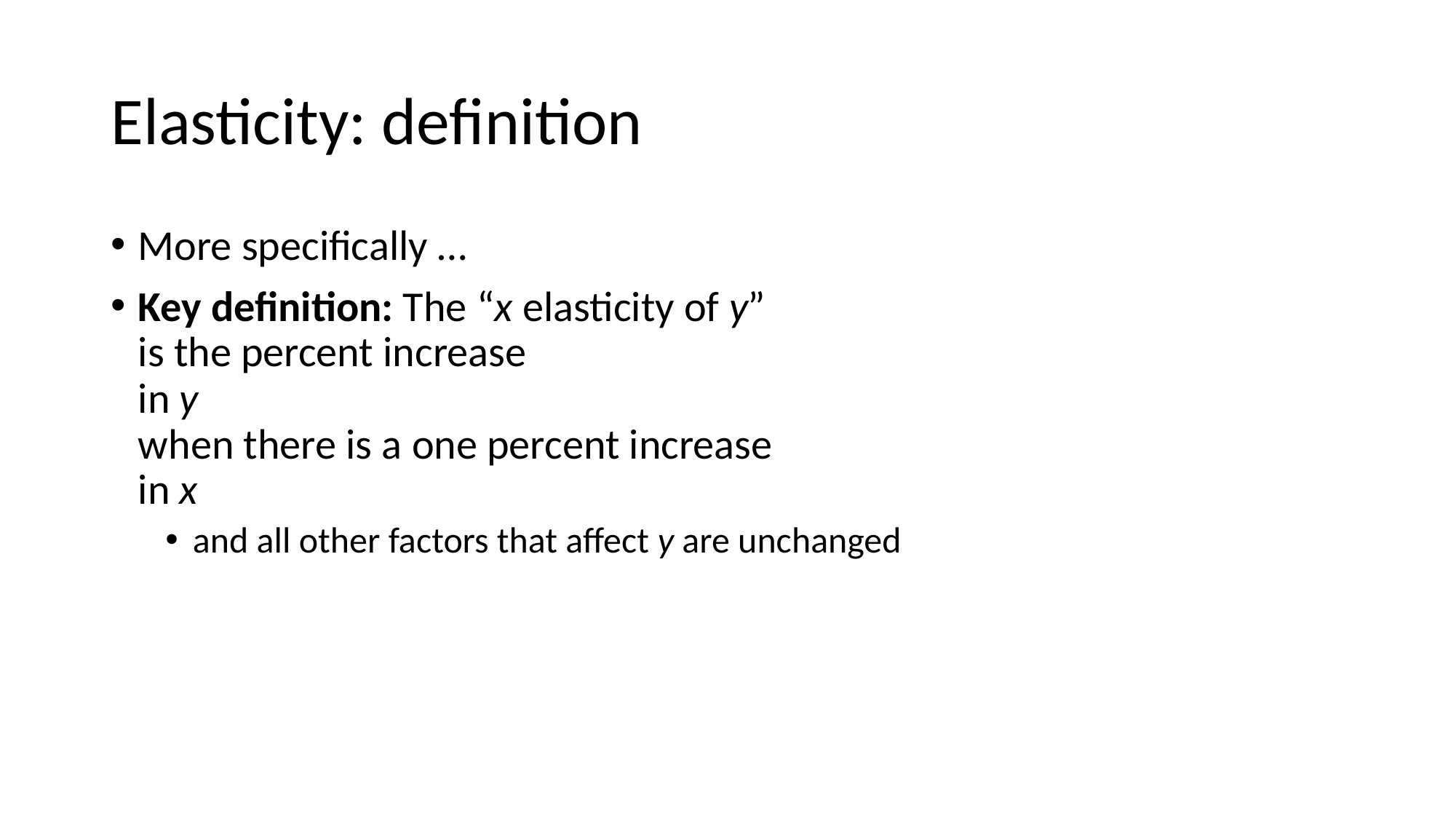

# Elasticity: definition
More specifically …
Key definition: The “x elasticity of y”
is the percent increase
in y
when there is a one percent increase
in x
and all other factors that affect y are unchanged